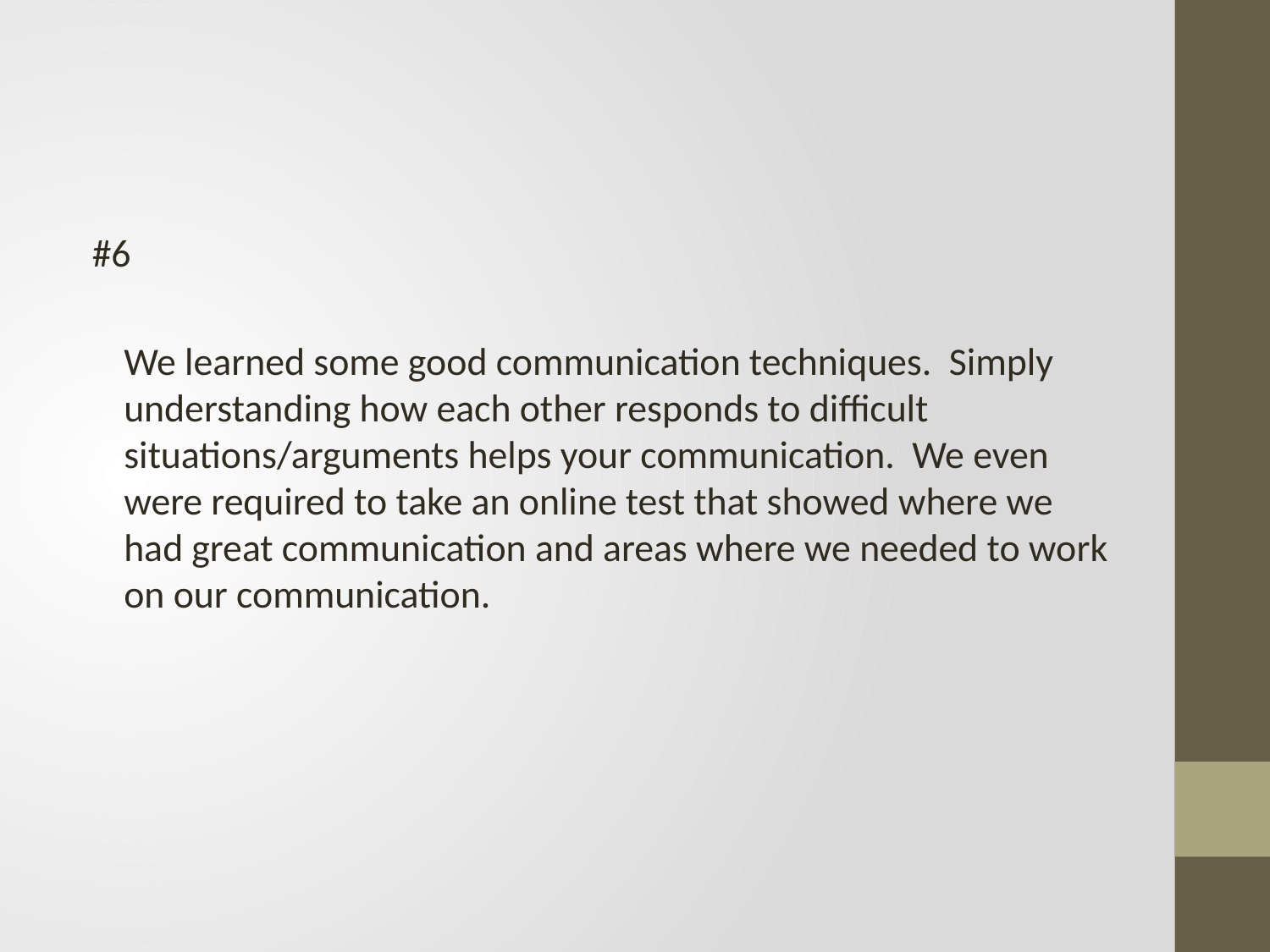

#
#6

	We learned some good communication techniques.  Simply understanding how each other responds to difficult situations/arguments helps your communication.  We even were required to take an online test that showed where we had great communication and areas where we needed to work on our communication.